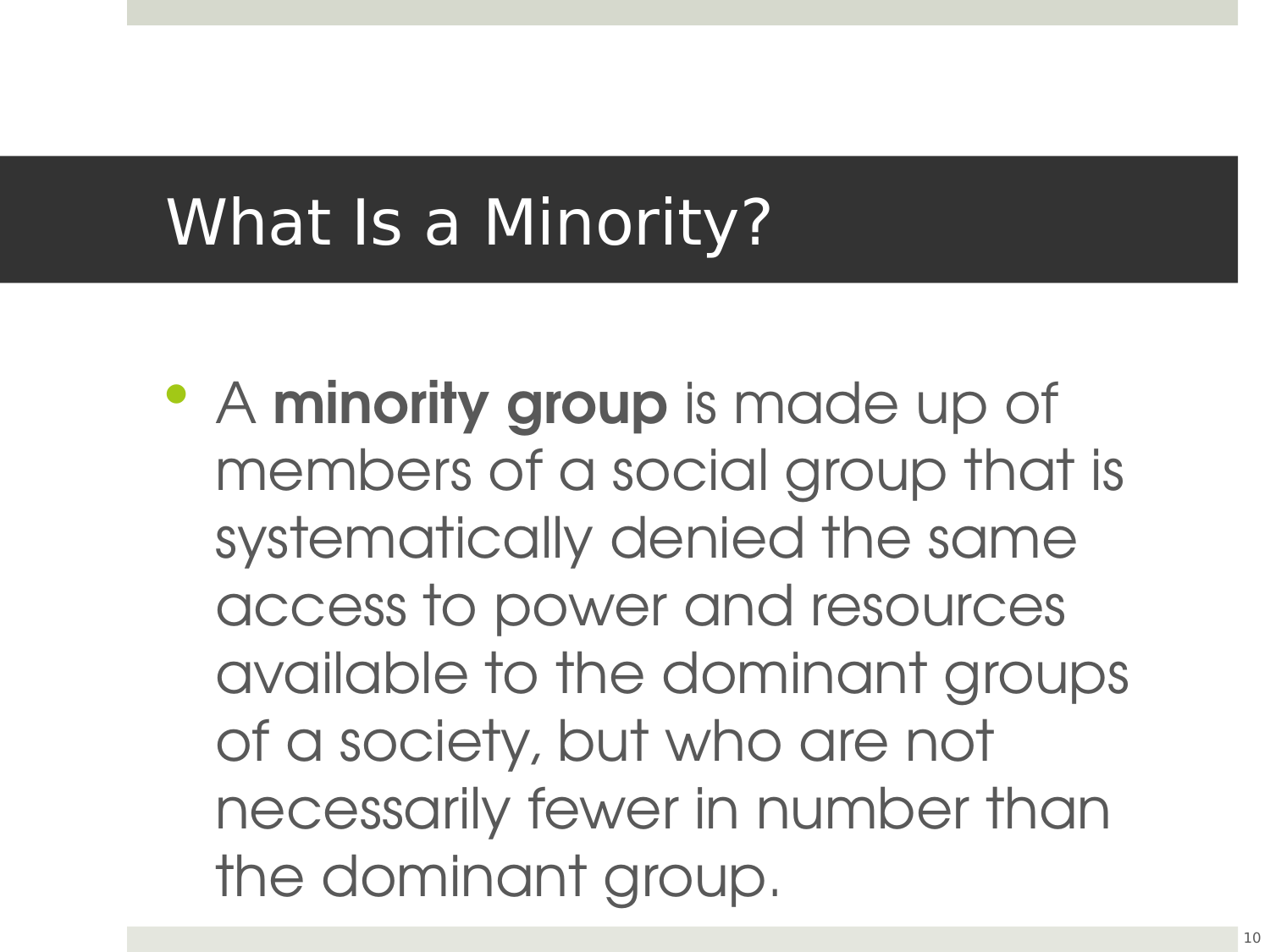

# What Is a Minority?
A minority group is made up of members of a social group that is systematically denied the same access to power and resources available to the dominant groups of a society, but who are not necessarily fewer in number than the dominant group.

10